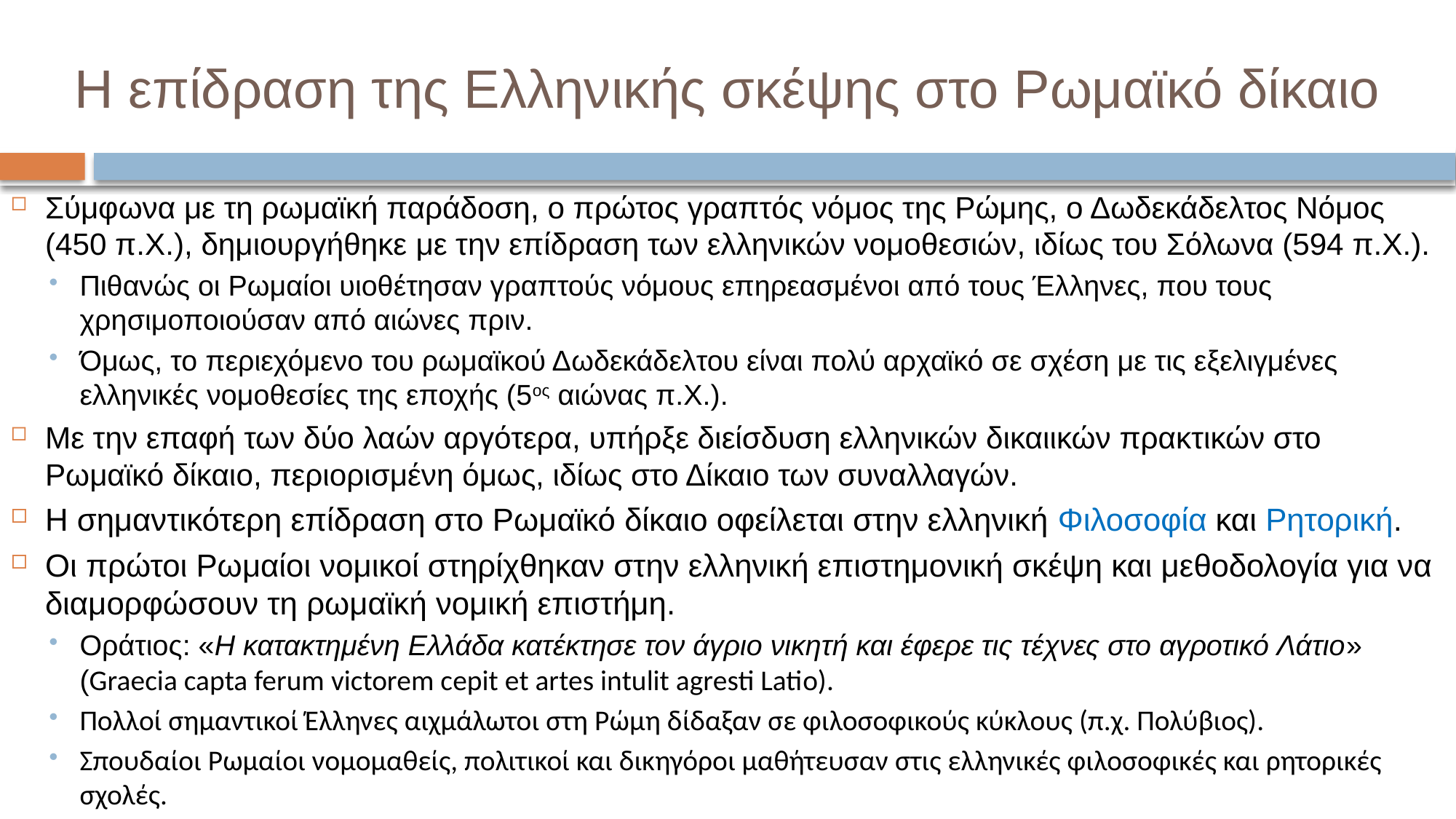

# Η επίδραση της Ελληνικής σκέψης στο Ρωμαϊκό δίκαιο
Σύμφωνα με τη ρωμαϊκή παράδοση, ο πρώτος γραπτός νόμος της Ρώμης, ο Δωδεκάδελτος Νόμος (450 π.Χ.), δημιουργήθηκε με την επίδραση των ελληνικών νομοθεσιών, ιδίως του Σόλωνα (594 π.Χ.).
Πιθανώς οι Ρωμαίοι υιοθέτησαν γραπτούς νόμους επηρεασμένοι από τους Έλληνες, που τους χρησιμοποιούσαν από αιώνες πριν.
Όμως, το περιεχόμενο του ρωμαϊκού Δωδεκάδελτου είναι πολύ αρχαϊκό σε σχέση με τις εξελιγμένες ελληνικές νομοθεσίες της εποχής (5ος αιώνας π.Χ.).
Με την επαφή των δύο λαών αργότερα, υπήρξε διείσδυση ελληνικών δικαιικών πρακτικών στο Ρωμαϊκό δίκαιο, περιορισμένη όμως, ιδίως στο Δίκαιο των συναλλαγών.
Η σημαντικότερη επίδραση στο Ρωμαϊκό δίκαιο οφείλεται στην ελληνική Φιλοσοφία και Ρητορική.
Οι πρώτοι Ρωμαίοι νομικοί στηρίχθηκαν στην ελληνική επιστημονική σκέψη και μεθοδολογία για να διαμορφώσουν τη ρωμαϊκή νομική επιστήμη.
Οράτιος: «Η κατακτημένη Ελλάδα κατέκτησε τον άγριο νικητή και έφερε τις τέχνες στο αγροτικό Λάτιο» (Graecia capta ferum victorem cepit et artes intulit agresti Latiο).
Πολλοί σημαντικοί Έλληνες αιχμάλωτοι στη Ρώμη δίδαξαν σε φιλοσοφικούς κύκλους (π.χ. Πολύβιος).
Σπουδαίοι Ρωμαίοι νομομαθείς, πολιτικοί και δικηγόροι μαθήτευσαν στις ελληνικές φιλοσοφικές και ρητορικές σχολές.